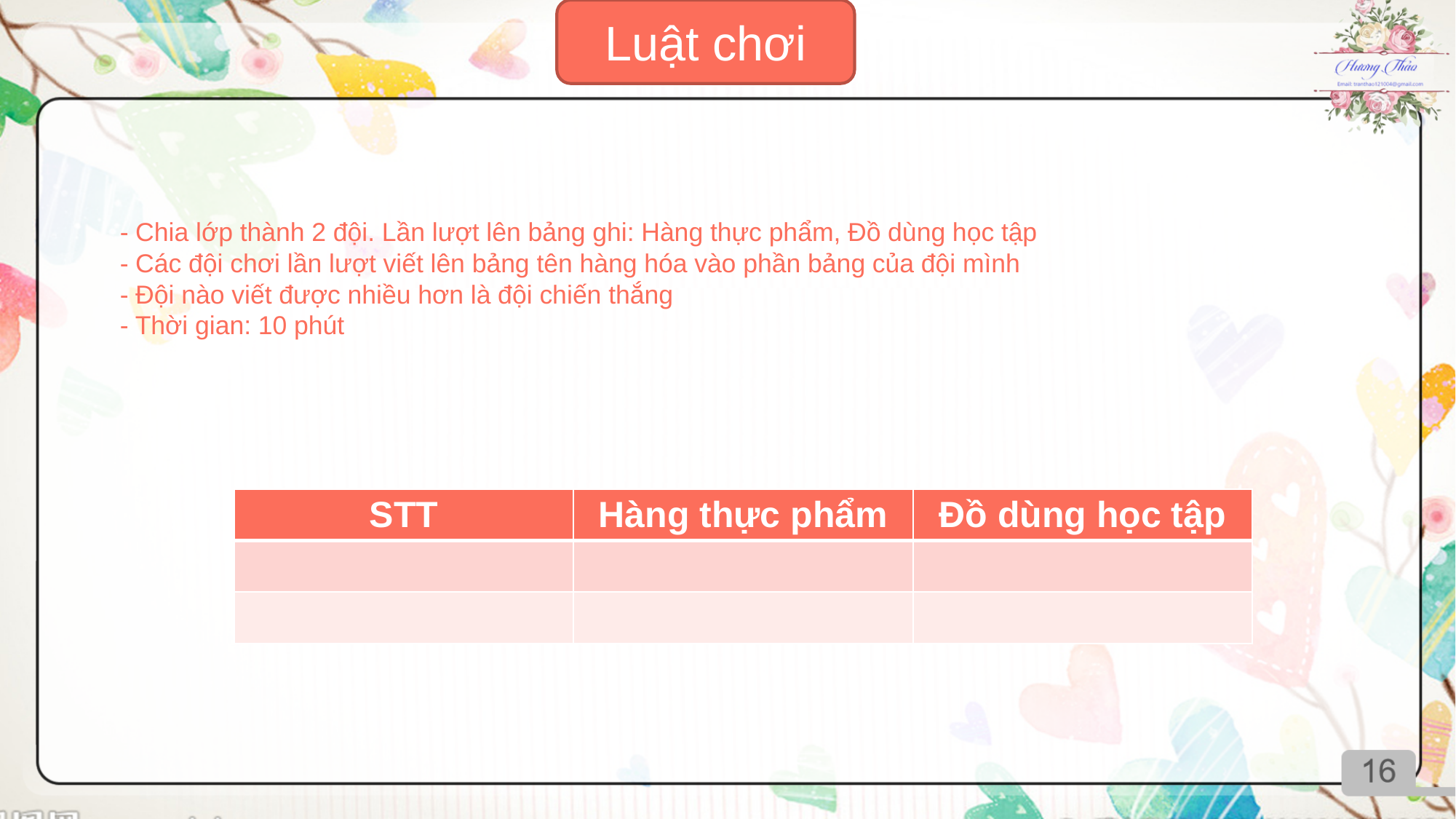

Luật chơi
# - Chia lớp thành 2 đội. Lần lượt lên bảng ghi: Hàng thực phẩm, Đồ dùng học tập - Các đội chơi lần lượt viết lên bảng tên hàng hóa vào phần bảng của đội mình - Đội nào viết được nhiều hơn là đội chiến thắng - Thời gian: 10 phút
| STT | Hàng thực phẩm | Đồ dùng học tập |
| --- | --- | --- |
|  |  |  |
|  |  |  |